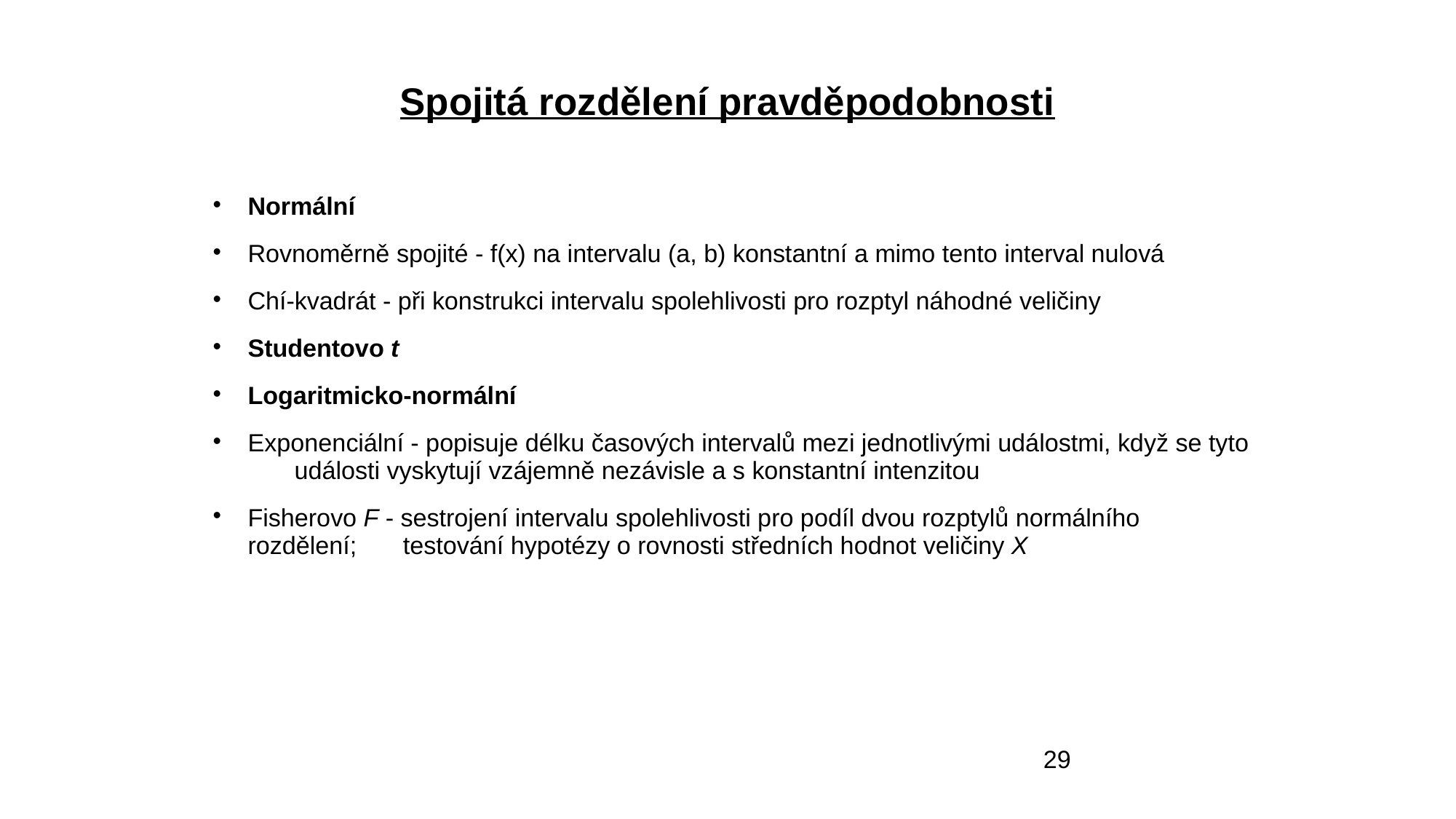

# Spojitá rozdělení pravděpodobnosti
Normální
Rovnoměrně spojité - f(x) na intervalu (a, b) konstantní a mimo tento interval nulová
Chí-kvadrát - při konstrukci intervalu spolehlivosti pro rozptyl náhodné veličiny
Studentovo t
Logaritmicko-normální
Exponenciální - popisuje délku časových intervalů mezi jednotlivými událostmi, když se tyto 	události vyskytují vzájemně nezávisle a s konstantní intenzitou
Fisherovo F - sestrojení intervalu spolehlivosti pro podíl dvou rozptylů normálního rozdělení; 	testování hypotézy o rovnosti středních hodnot veličiny X
29